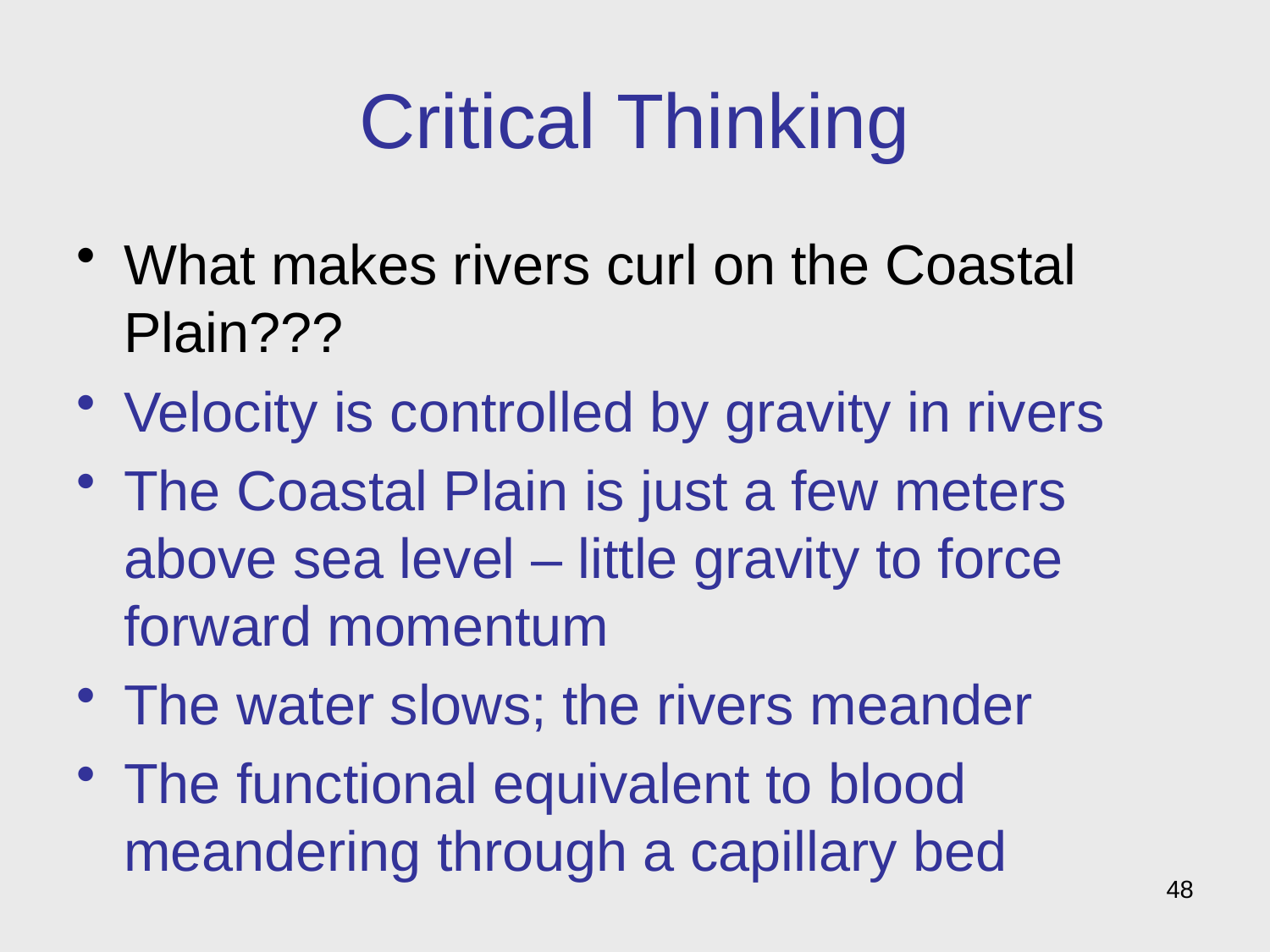

# Critical Thinking
What makes rivers curl on the Coastal Plain???
Velocity is controlled by gravity in rivers
The Coastal Plain is just a few meters above sea level – little gravity to force forward momentum
The water slows; the rivers meander
The functional equivalent to blood meandering through a capillary bed
48